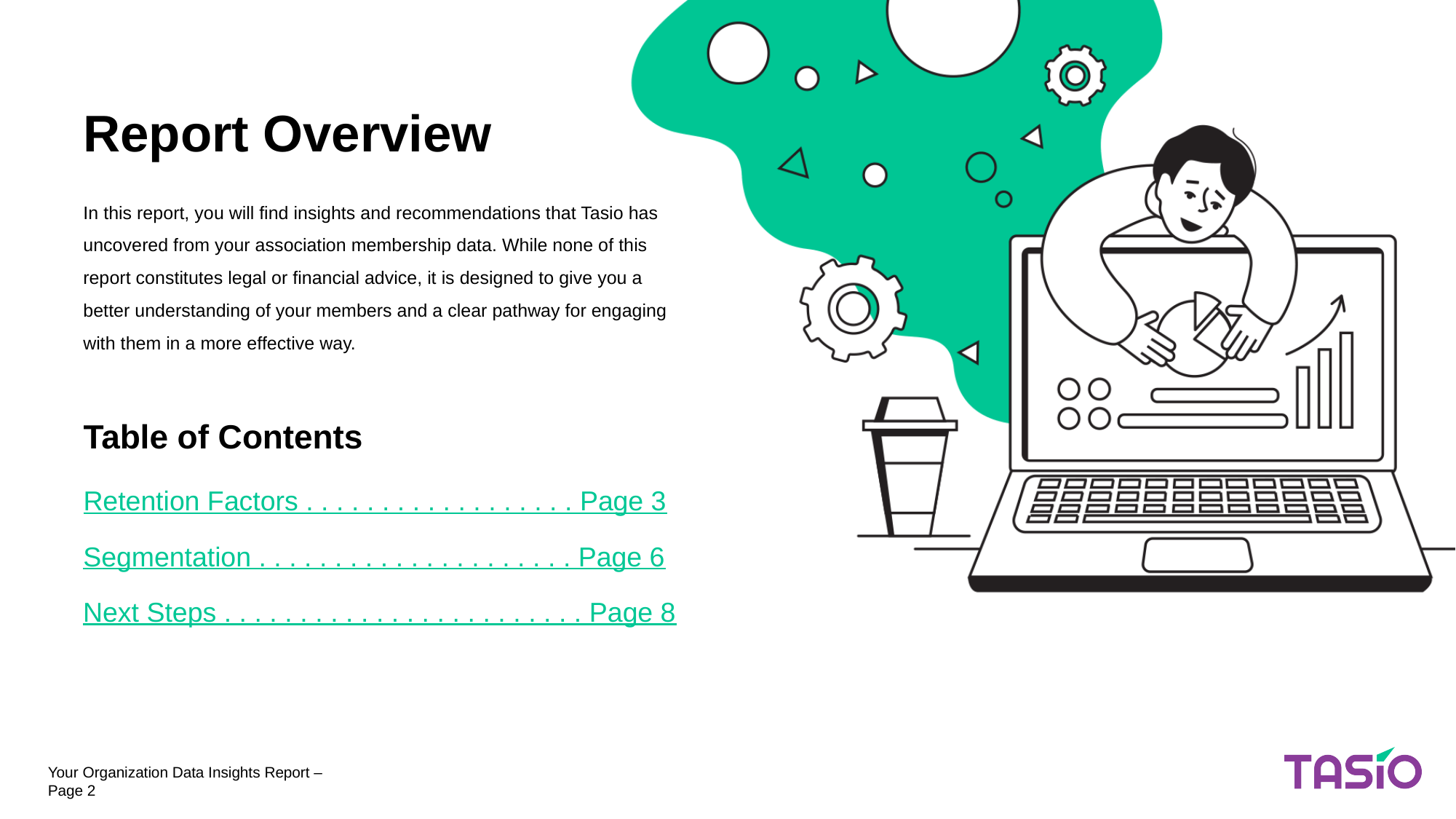

# Report Overview
In this report, you will find insights and recommendations that Tasio has uncovered from your association membership data. While none of this report constitutes legal or financial advice, it is designed to give you a better understanding of your members and a clear pathway for engaging with them in a more effective way.
Table of Contents
Retention Factors . . . . . . . . . . . . . . . . . . Page 3
Segmentation . . . . . . . . . . . . . . . . . . . . . Page 6
Next Steps . . . . . . . . . . . . . . . . . . . . . . . . Page 8
Your Organization Data Insights Report – Page 2